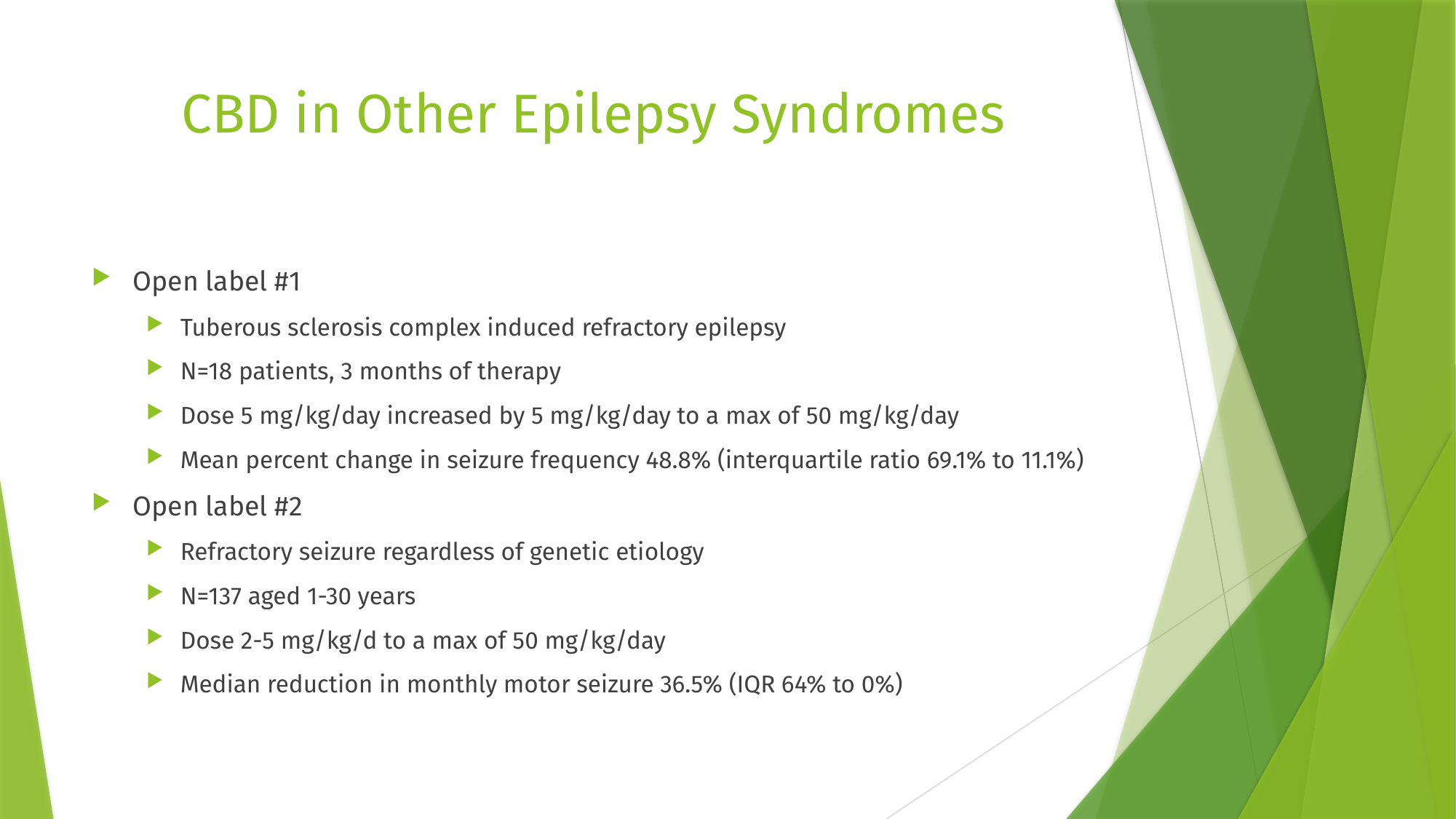

# CBD in Other Epilepsy Syndromes
Open label #1
Tuberous sclerosis complex induced refractory epilepsy
N=18 patients, 3 months of therapy
Dose 5 mg/kg/day increased by 5 mg/kg/day to a max of 50 mg/kg/day
Mean percent change in seizure frequency 48.8% (interquartile ratio 69.1% to 11.1%)
Open label #2
Refractory seizure regardless of genetic etiology
N=137 aged 1-30 years
Dose 2-5 mg/kg/d to a max of 50 mg/kg/day
Median reduction in monthly motor seizure 36.5% (IQR 64% to 0%)